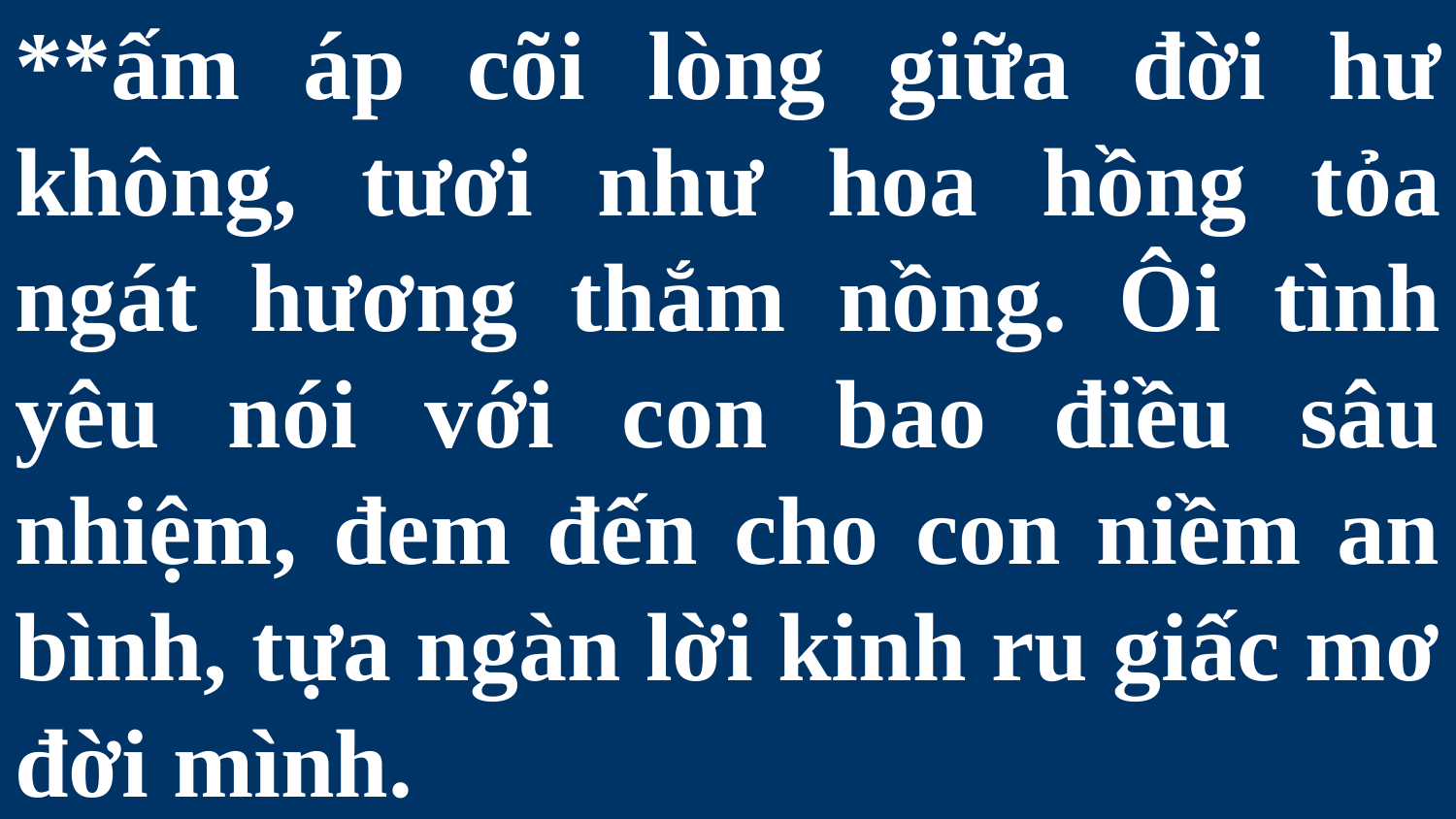

# **ấm áp cõi lòng giữa đời hư không, tươi như hoa hồng tỏa ngát hương thắm nồng. Ôi tình yêu nói với con bao điều sâu nhiệm, đem đến cho con niềm an bình, tựa ngàn lời kinh ru giấc mơ đời mình.